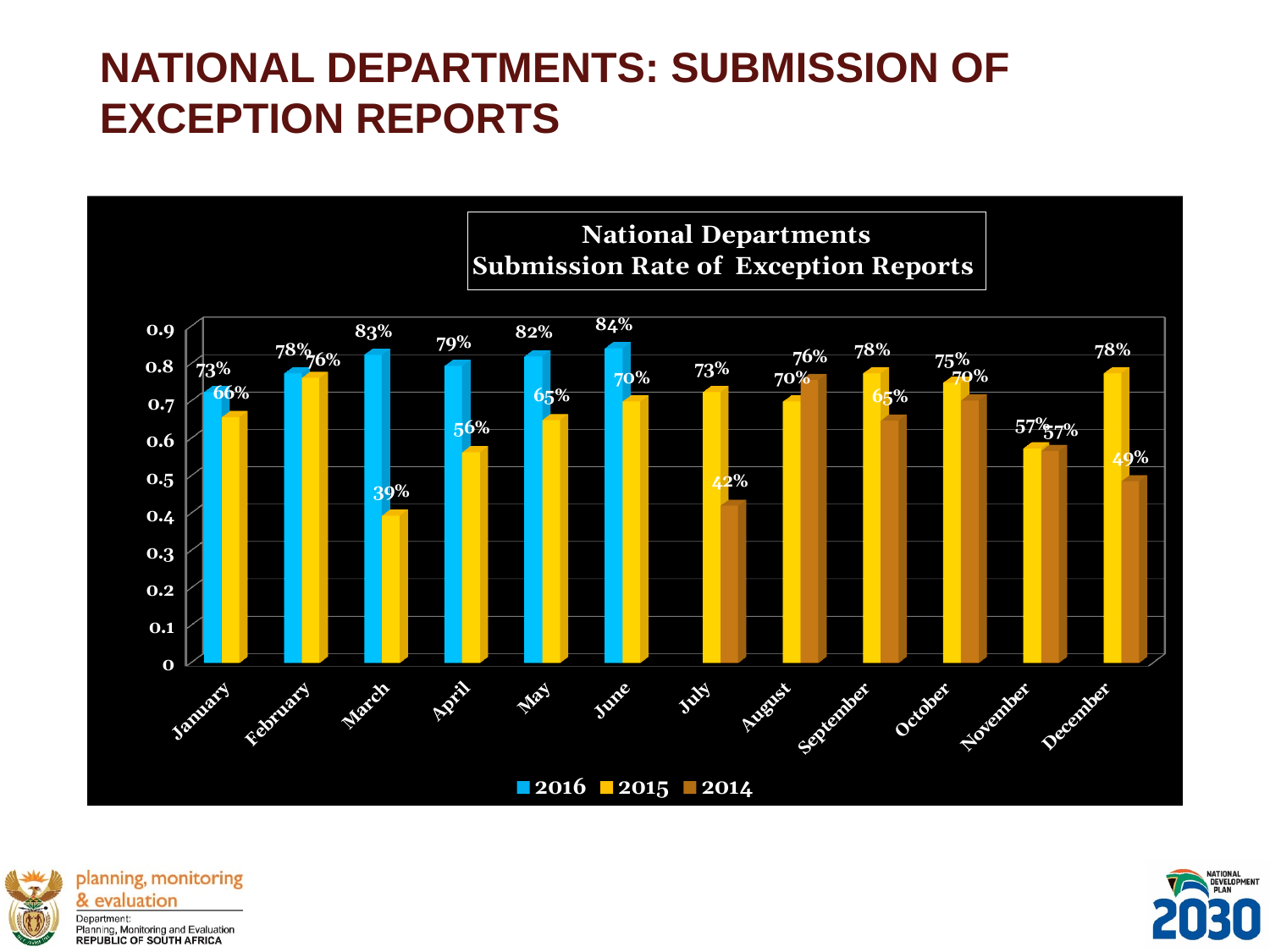

# NATIONAL DEPARTMENTS: SUBMISSION OF EXCEPTION REPORTS

[unsupported chart]